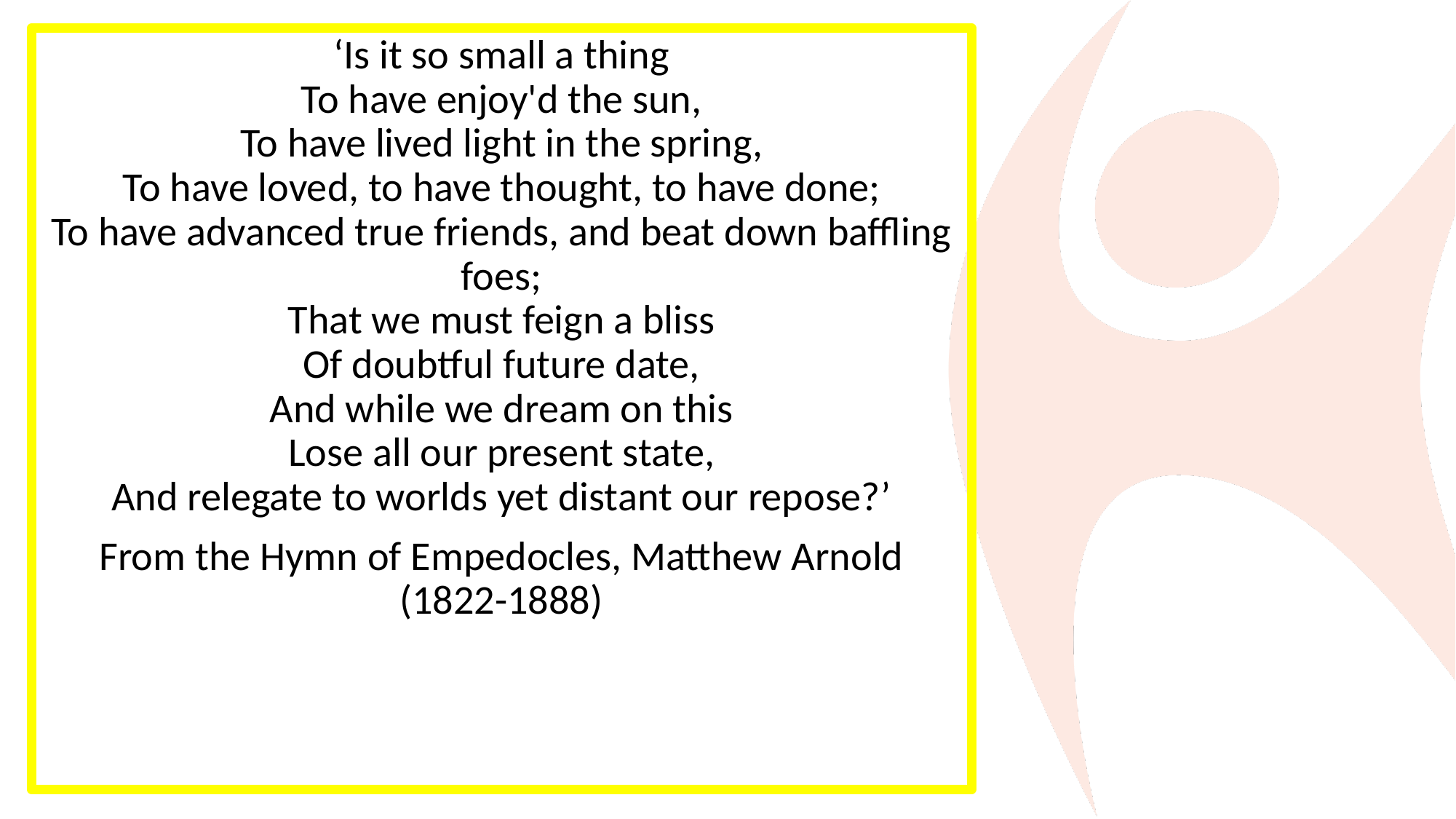

‘Is it so small a thing
To have enjoy'd the sun,
To have lived light in the spring,
To have loved, to have thought, to have done;
To have advanced true friends, and beat down baffling foes;
That we must feign a bliss
Of doubtful future date,
And while we dream on this
Lose all our present state,
And relegate to worlds yet distant our repose?’
From the Hymn of Empedocles, Matthew Arnold (1822-1888)